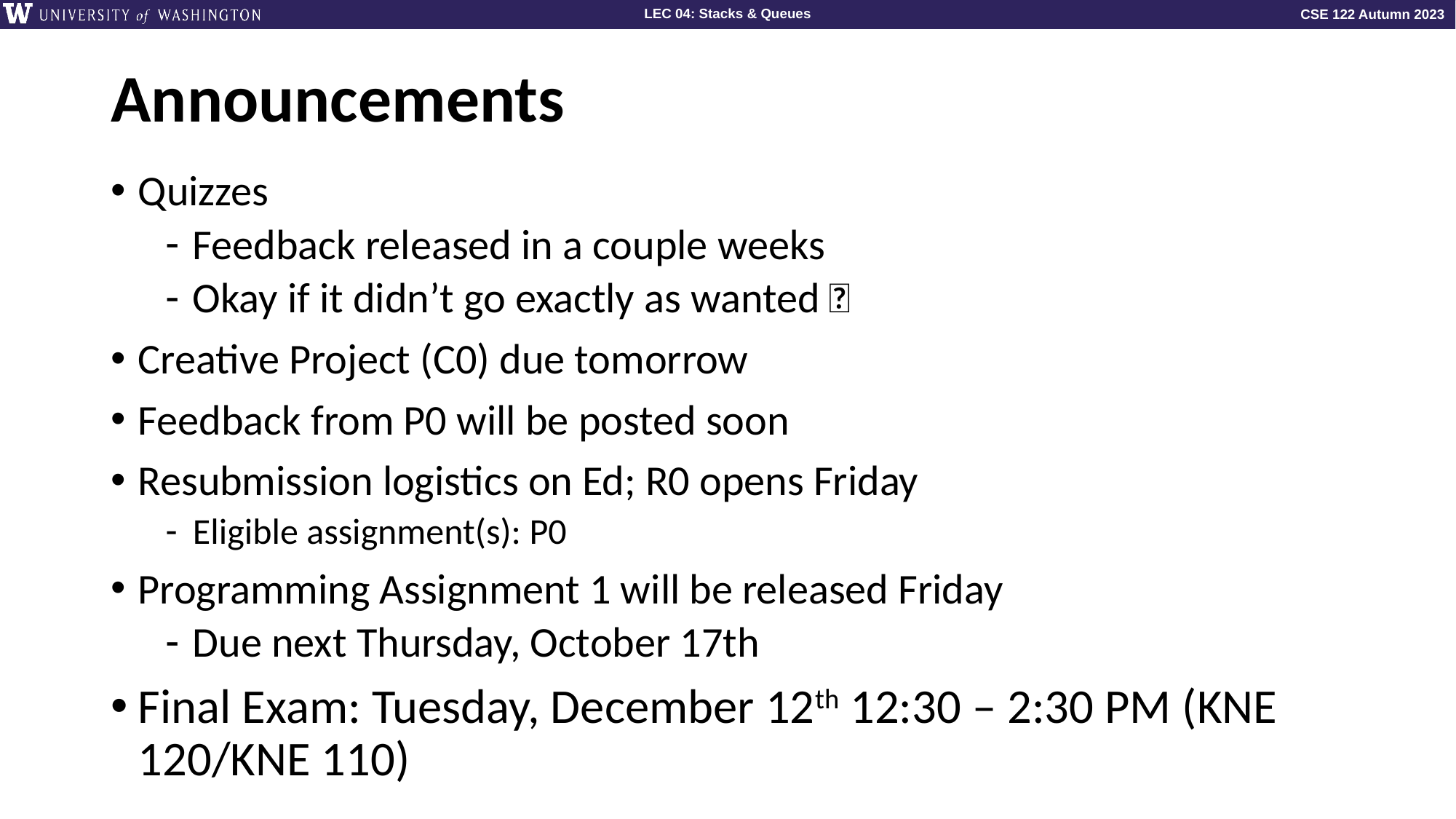

# Announcements
Quizzes
Feedback released in a couple weeks
Okay if it didn’t go exactly as wanted 🥺
Creative Project (C0) due tomorrow
Feedback from P0 will be posted soon
Resubmission logistics on Ed; R0 opens Friday
Eligible assignment(s): P0
Programming Assignment 1 will be released Friday
Due next Thursday, October 17th
Final Exam: Tuesday, December 12th 12:30 – 2:30 PM (KNE 120/KNE 110)